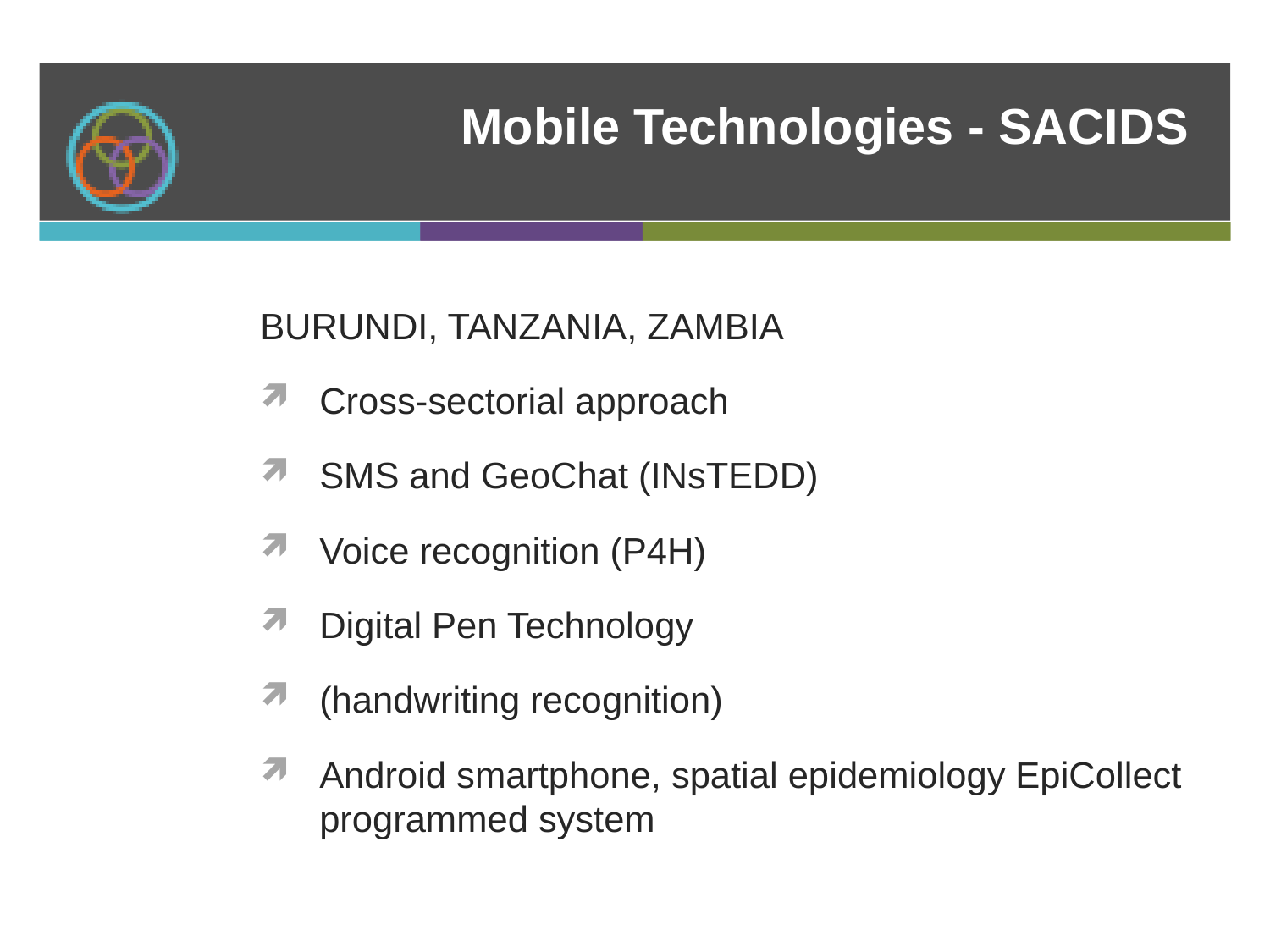

# Mobile Technologies - SACIDS
BURUNDI, TANZANIA, ZAMBIA
Cross-sectorial approach
SMS and GeoChat (INsTEDD)
Voice recognition (P4H)
Digital Pen Technology
(handwriting recognition)
Android smartphone, spatial epidemiology EpiCollect programmed system